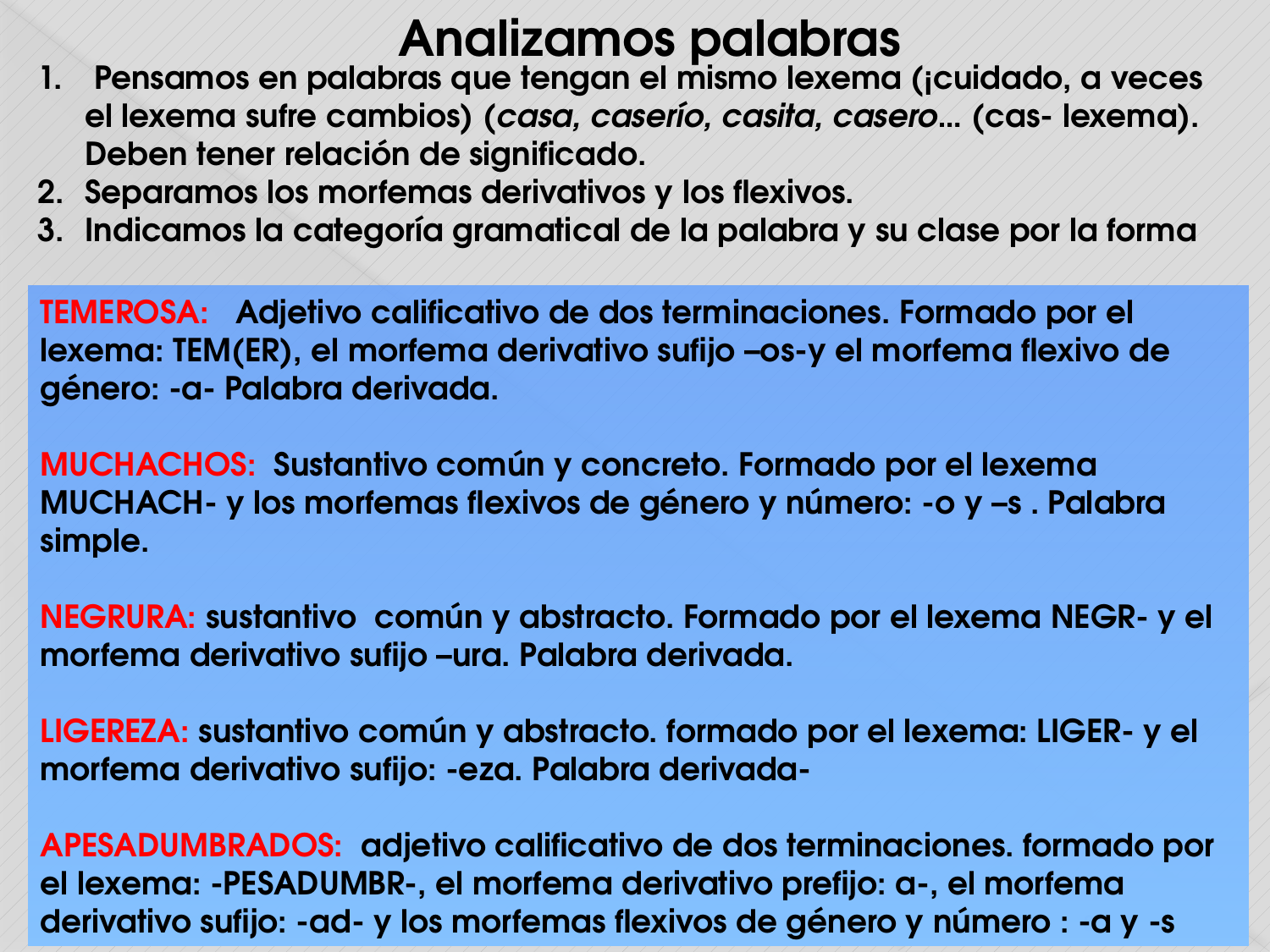

Analizamos palabras
 Pensamos en palabras que tengan el mismo lexema (¡cuidado, a veces  el lexema sufre cambios) (casa, caserío, casita, casero… (cas- lexema). Deben tener relación de significado.
Separamos los morfemas derivativos y los flexivos.
Indicamos la categoría gramatical de la palabra y su clase por la forma

TEMEROSA:   Adjetivo calificativo de dos terminaciones. Formado por el lexema: TEM(ER), el morfema derivativo sufijo –os-y el morfema flexivo de género: -a- Palabra derivada.

MUCHACHOS:  Sustantivo común y concreto. Formado por el lexema MUCHACH- y los morfemas flexivos de género y número: -o y –s . Palabra simple.

NEGRURA: sustantivo  común y abstracto. Formado por el lexema NEGR- y el morfema derivativo sufijo –ura. Palabra derivada.

LIGEREZA: sustantivo común y abstracto. formado por el lexema: LIGER- y el morfema derivativo sufijo: -eza. Palabra derivada-

APESADUMBRADOS:  adjetivo calificativo de dos terminaciones. formado por el lexema: -PESADUMBR-, el morfema derivativo prefijo: a-, el morfema derivativo sufijo: -ad- y los morfemas flexivos de género y número : -a y -s
8